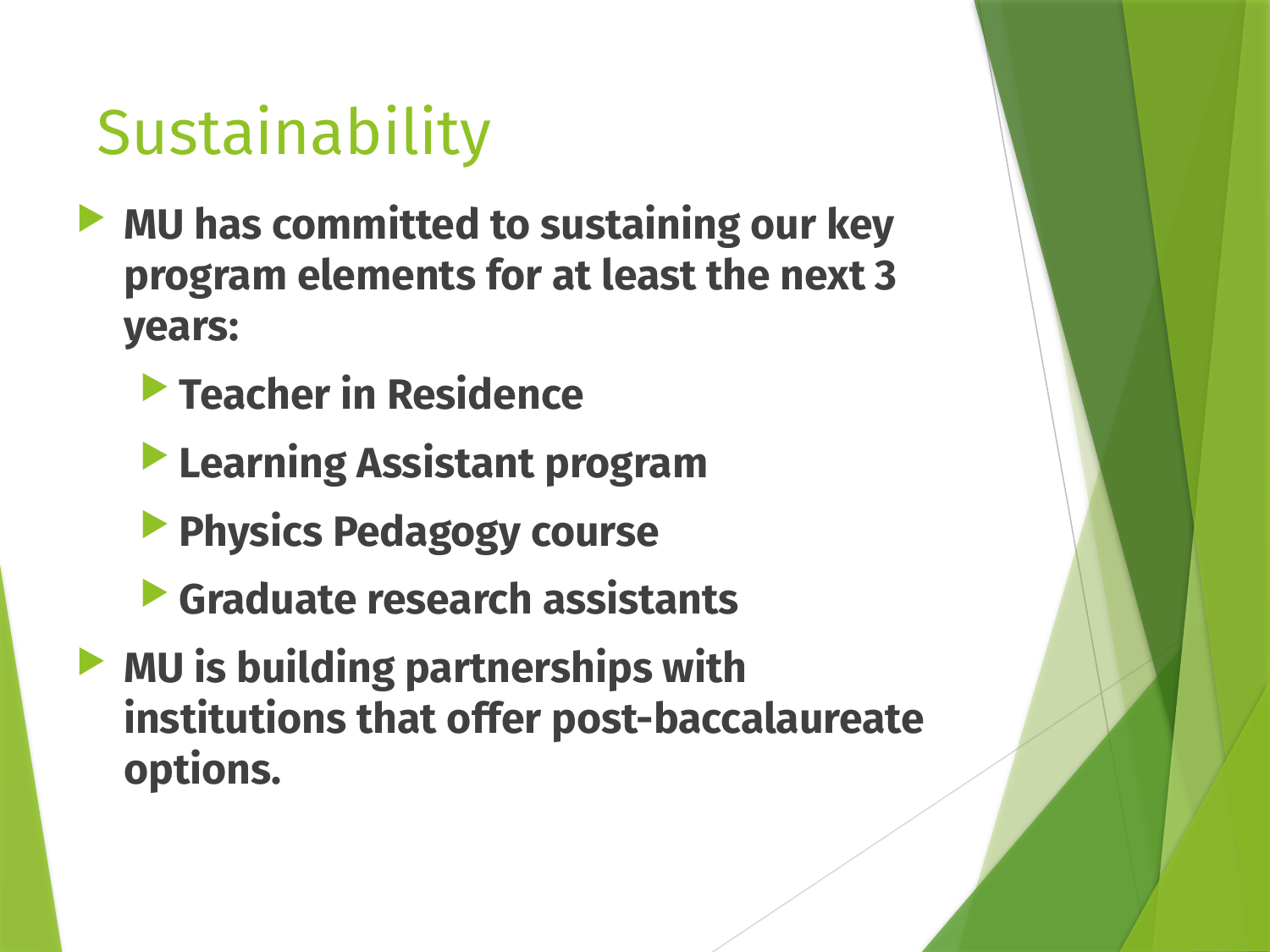

# Sustainability
MU has committed to sustaining our key program elements for at least the next 3 years:
Teacher in Residence
Learning Assistant program
Physics Pedagogy course
Graduate research assistants
MU is building partnerships with institutions that offer post-baccalaureate options.